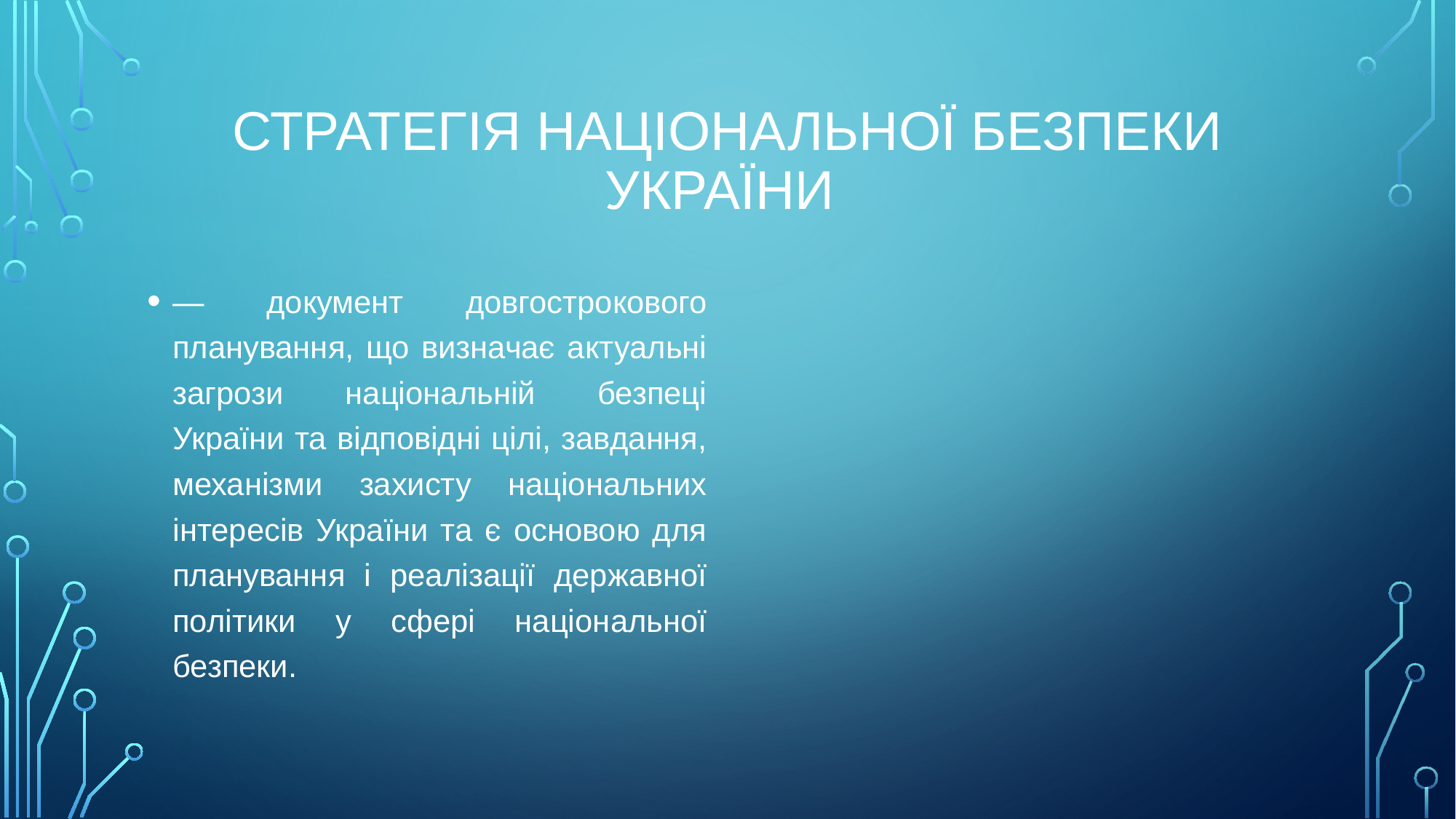

# Стратегія національної безпеки України
— документ довгострокового планування, що визначає актуальні загрози національній безпеці України та відповідні цілі, завдання, механізми захисту національних інтересів України та є основою для планування і реалізації державної політики у сфері національної безпеки.